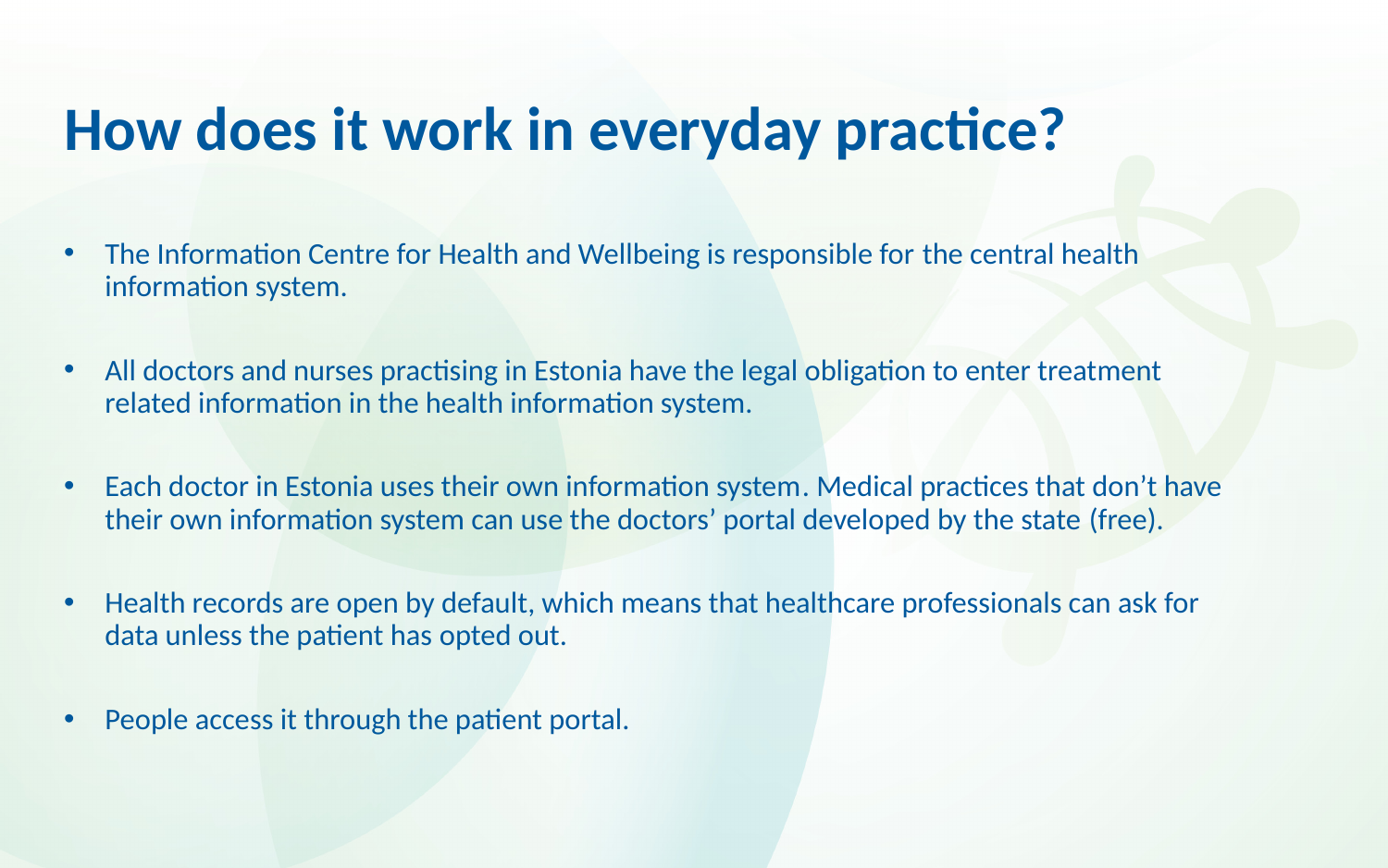

# How does it work in everyday practice?
The Information Centre for Health and Wellbeing is responsible for the central health information system.

All doctors and nurses practising in Estonia have the legal obligation to enter treatment related information in the health information system.

Each doctor in Estonia uses their own information system. Medical practices that don’t have their own information system can use the doctors’ portal developed by the state (free).

Health records are open by default, which means that healthcare professionals can ask for data unless the patient has opted out.

People access it through the patient portal.